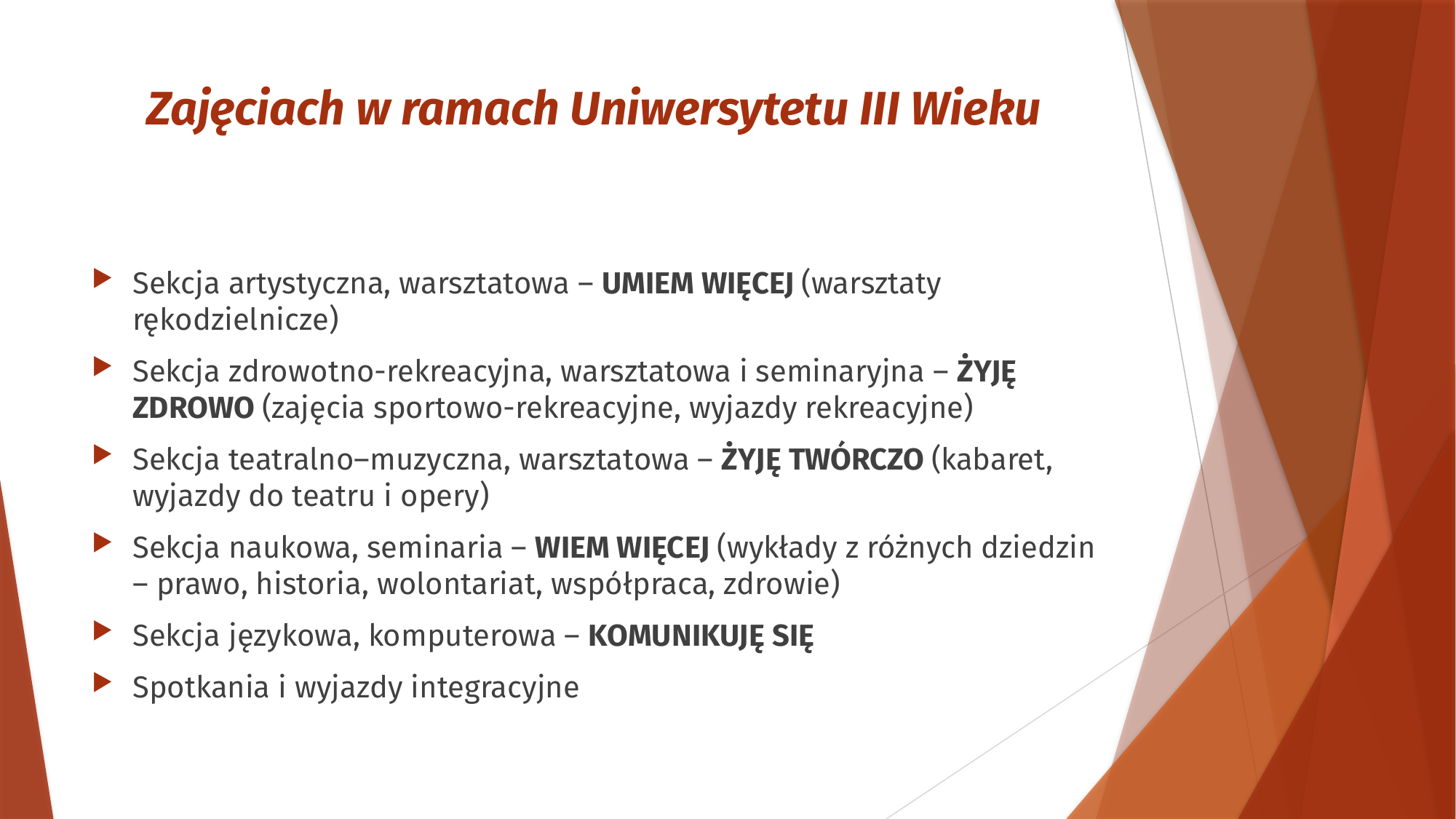

# Zajęciach w ramach Uniwersytetu III Wieku
Sekcja artystyczna, warsztatowa – UMIEM WIĘCEJ (warsztaty rękodzielnicze)
Sekcja zdrowotno-rekreacyjna, warsztatowa i seminaryjna – ŻYJĘ ZDROWO (zajęcia sportowo-rekreacyjne, wyjazdy rekreacyjne)
Sekcja teatralno–muzyczna, warsztatowa – ŻYJĘ TWÓRCZO (kabaret, wyjazdy do teatru i opery)
Sekcja naukowa, seminaria – WIEM WIĘCEJ (wykłady z różnych dziedzin – prawo, historia, wolontariat, współpraca, zdrowie)
Sekcja językowa, komputerowa – KOMUNIKUJĘ SIĘ
Spotkania i wyjazdy integracyjne